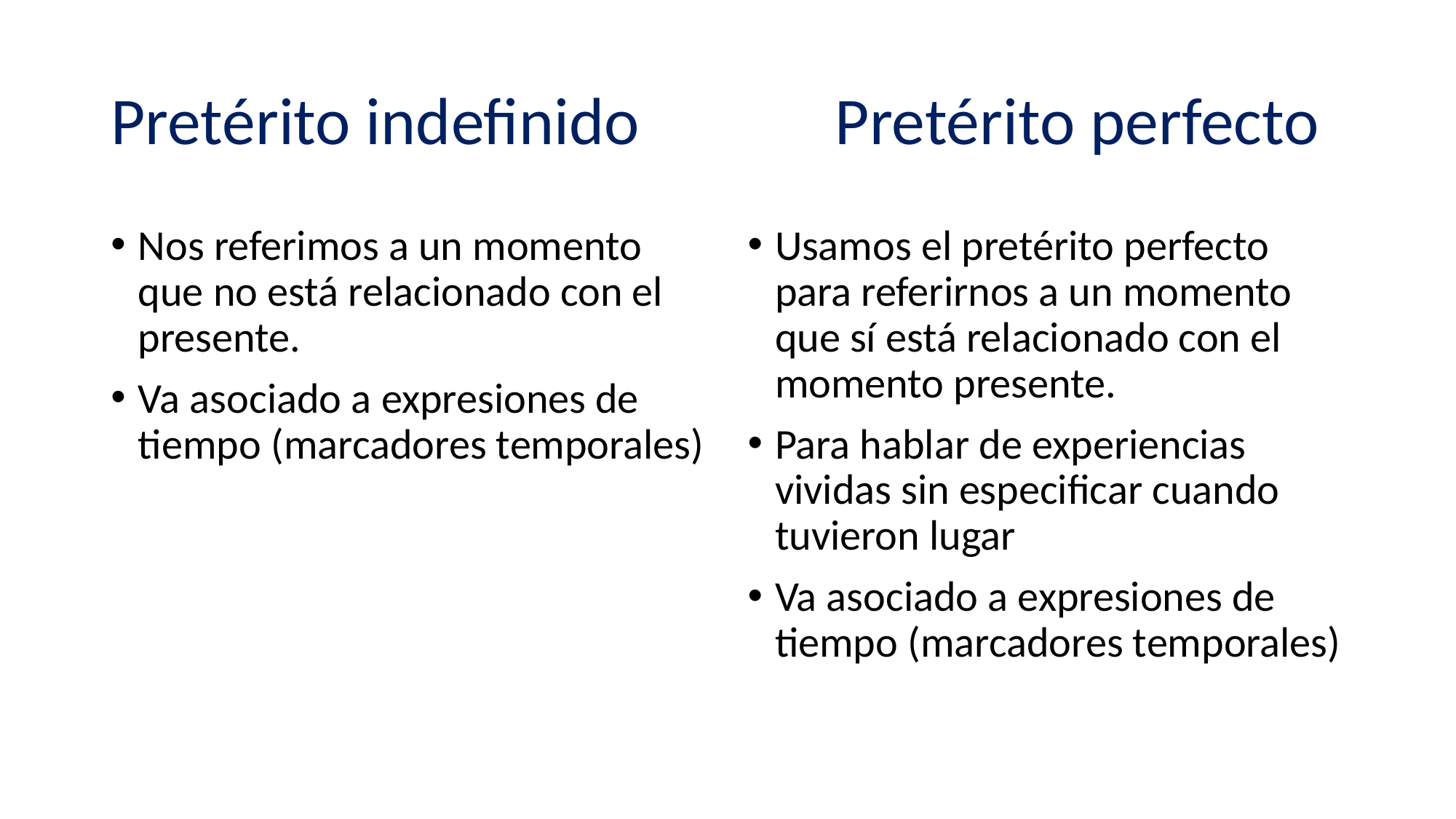

# Pretérito indefinido             Pretérito perfecto
Nos referimos a un momento que no está relacionado con el presente.
Va asociado a expresiones de tiempo (marcadores temporales)

Usamos el pretérito perfecto para referirnos a un momento que sí está relacionado con el momento presente.
Para hablar de experiencias vividas sin especificar cuando tuvieron lugar
Va asociado a expresiones de tiempo (marcadores temporales)